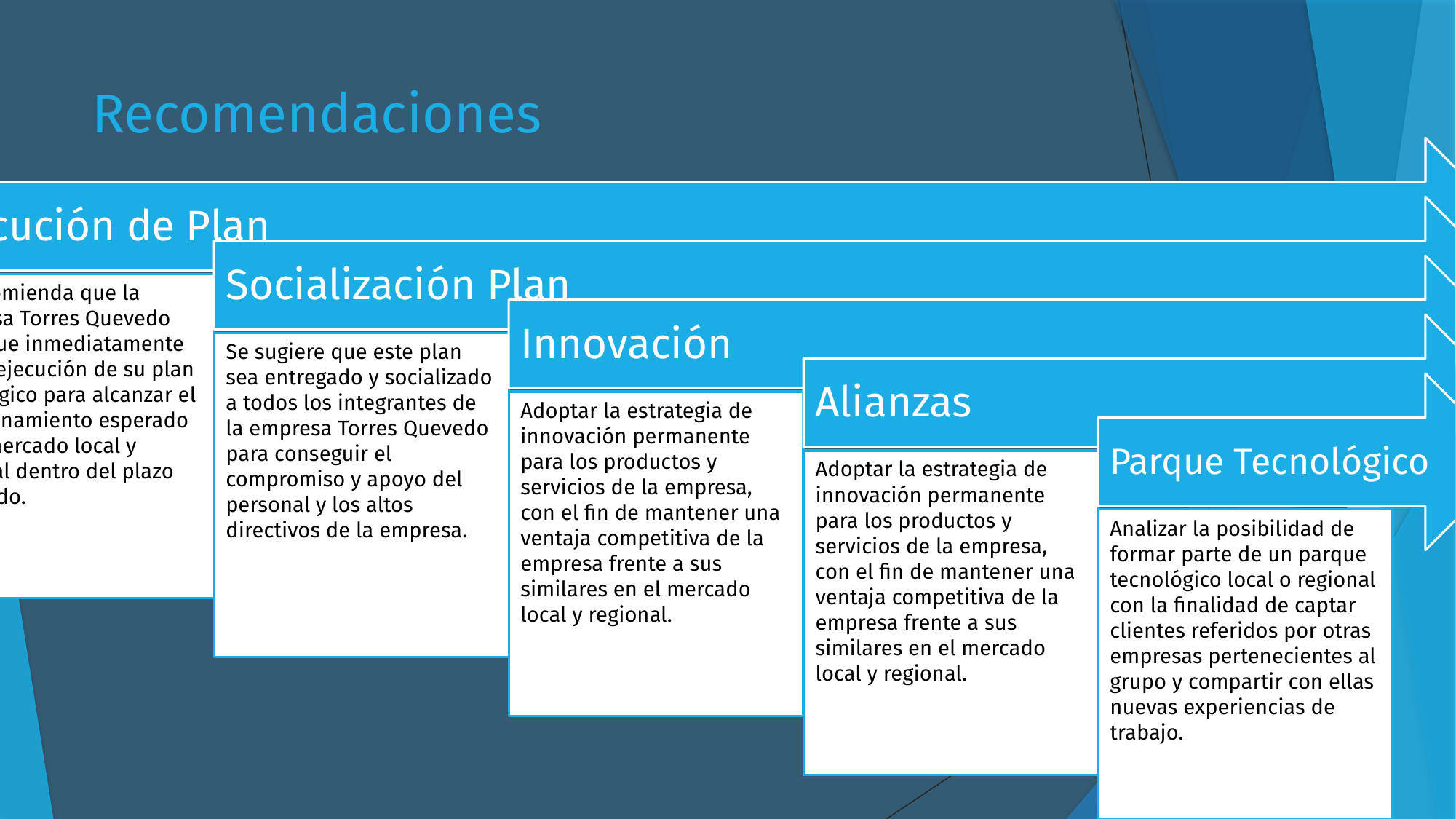

# Recomendaciones
Socialización Plan
Innovación
Adoptar la estrategia de innovación permanente para los productos y servicios de la empresa, con el fin de mantener una ventaja competitiva de la empresa frente a sus similares en el mercado local y regional.
Alianzas
Adoptar la estrategia de innovación permanente para los productos y servicios de la empresa, con el fin de mantener una ventaja competitiva de la empresa frente a sus similares en el mercado local y regional.
Parque Tecnológico
Analizar la posibilidad de formar parte de un parque tecnológico local o regional con la finalidad de captar clientes referidos por otras empresas pertenecientes al grupo y compartir con ellas nuevas experiencias de trabajo.